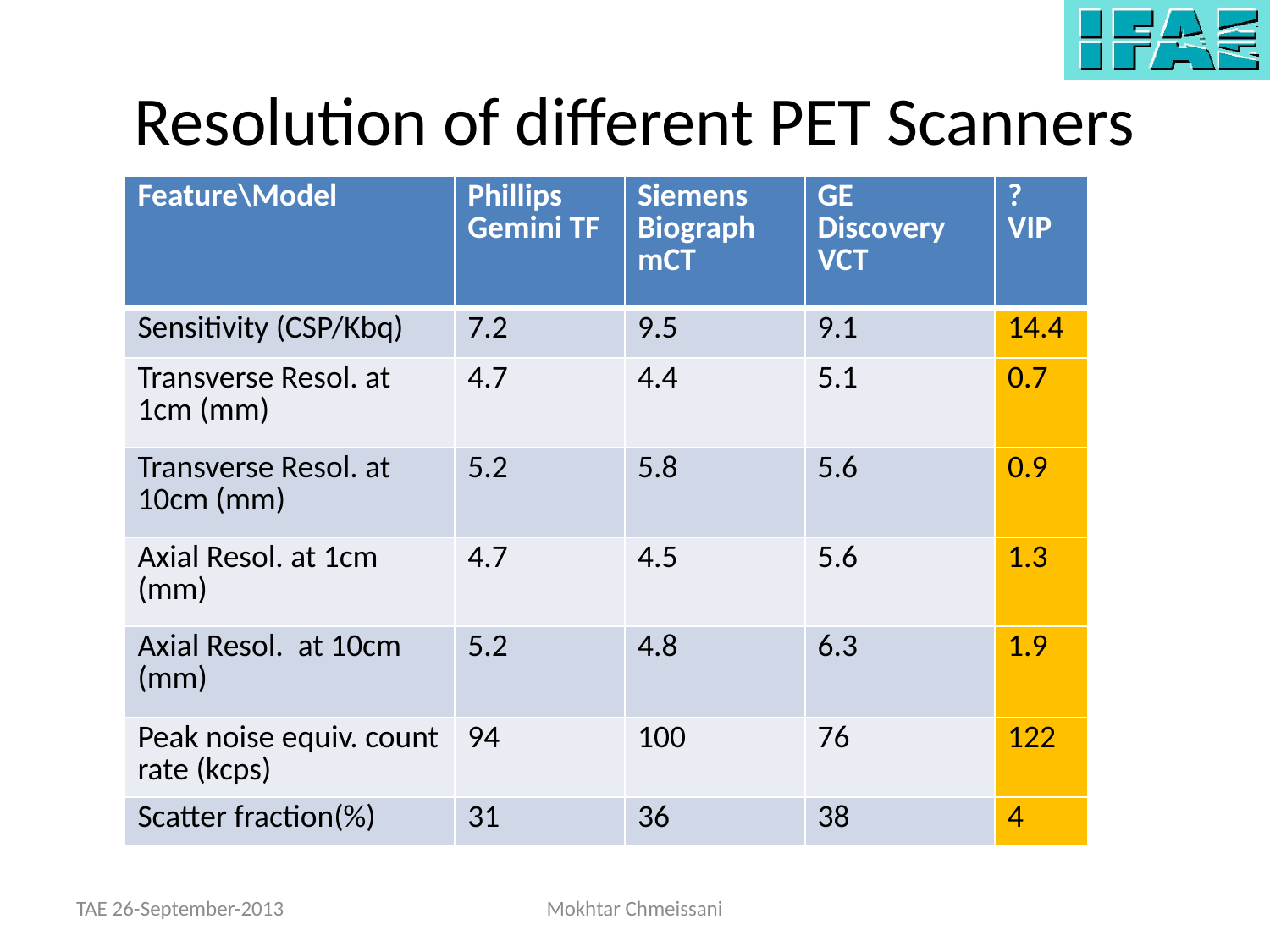

# Resolution of different PET Scanners
| Feature\Model | Phillips Gemini TF | Siemens Biograph mCT | GE Discovery VCT | ? VIP |
| --- | --- | --- | --- | --- |
| Sensitivity (CSP/Kbq) | 7.2 | 9.5 | 9.1 | 14.4 |
| Transverse Resol. at 1cm (mm) | 4.7 | 4.4 | 5.1 | 0.7 |
| Transverse Resol. at 10cm (mm) | 5.2 | 5.8 | 5.6 | 0.9 |
| Axial Resol. at 1cm (mm) | 4.7 | 4.5 | 5.6 | 1.3 |
| Axial Resol. at 10cm (mm) | 5.2 | 4.8 | 6.3 | 1.9 |
| Peak noise equiv. count rate (kcps) | 94 | 100 | 76 | 122 |
| Scatter fraction(%) | 31 | 36 | 38 | 4 |
TAE 26-September-2013
Mokhtar Chmeissani